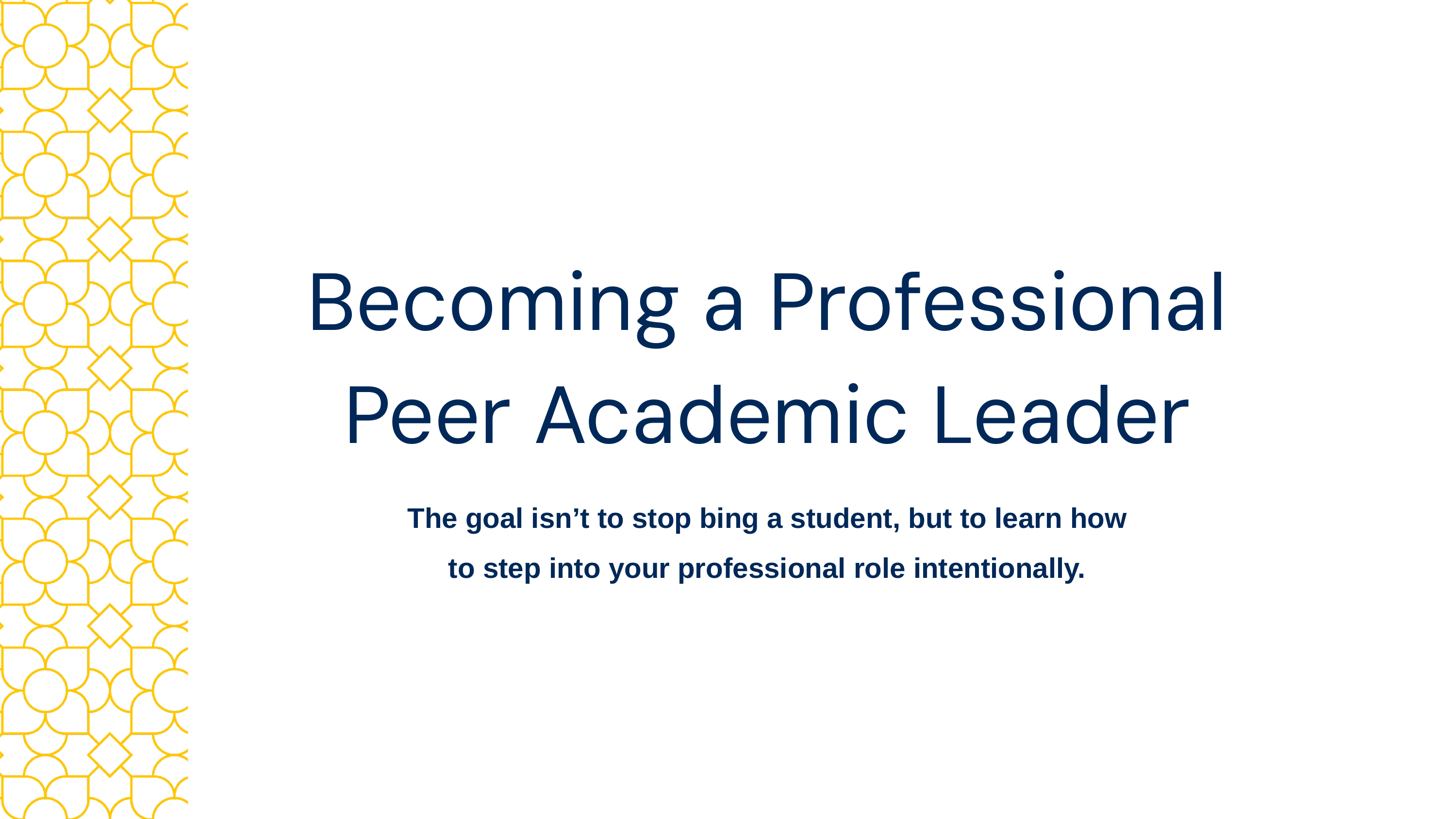

Becoming a Professional Peer Academic Leader
The goal isn’t to stop bing a student, but to learn how to step into your professional role intentionally.